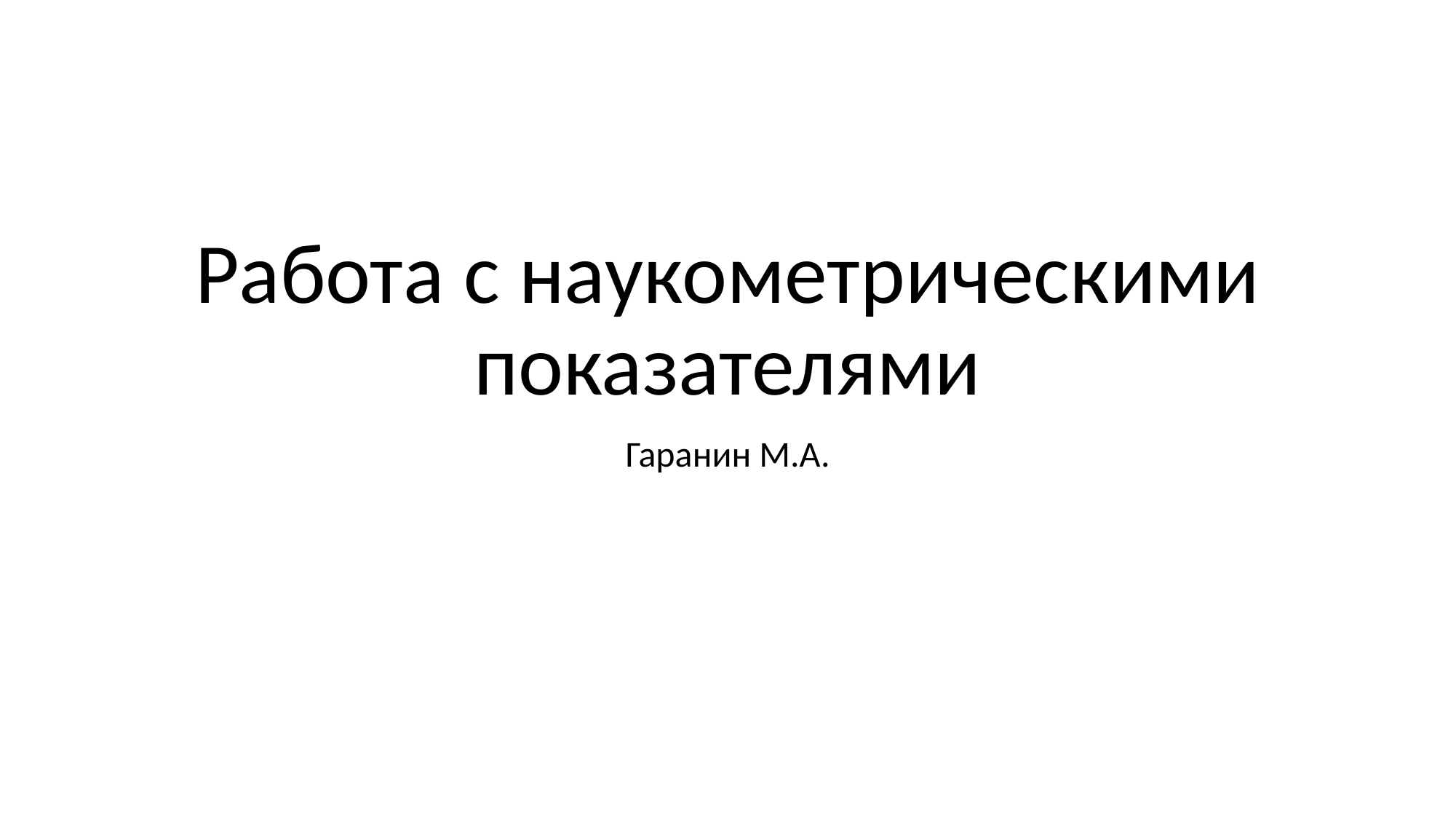

# Работа с наукометрическими показателями
Гаранин М.А.